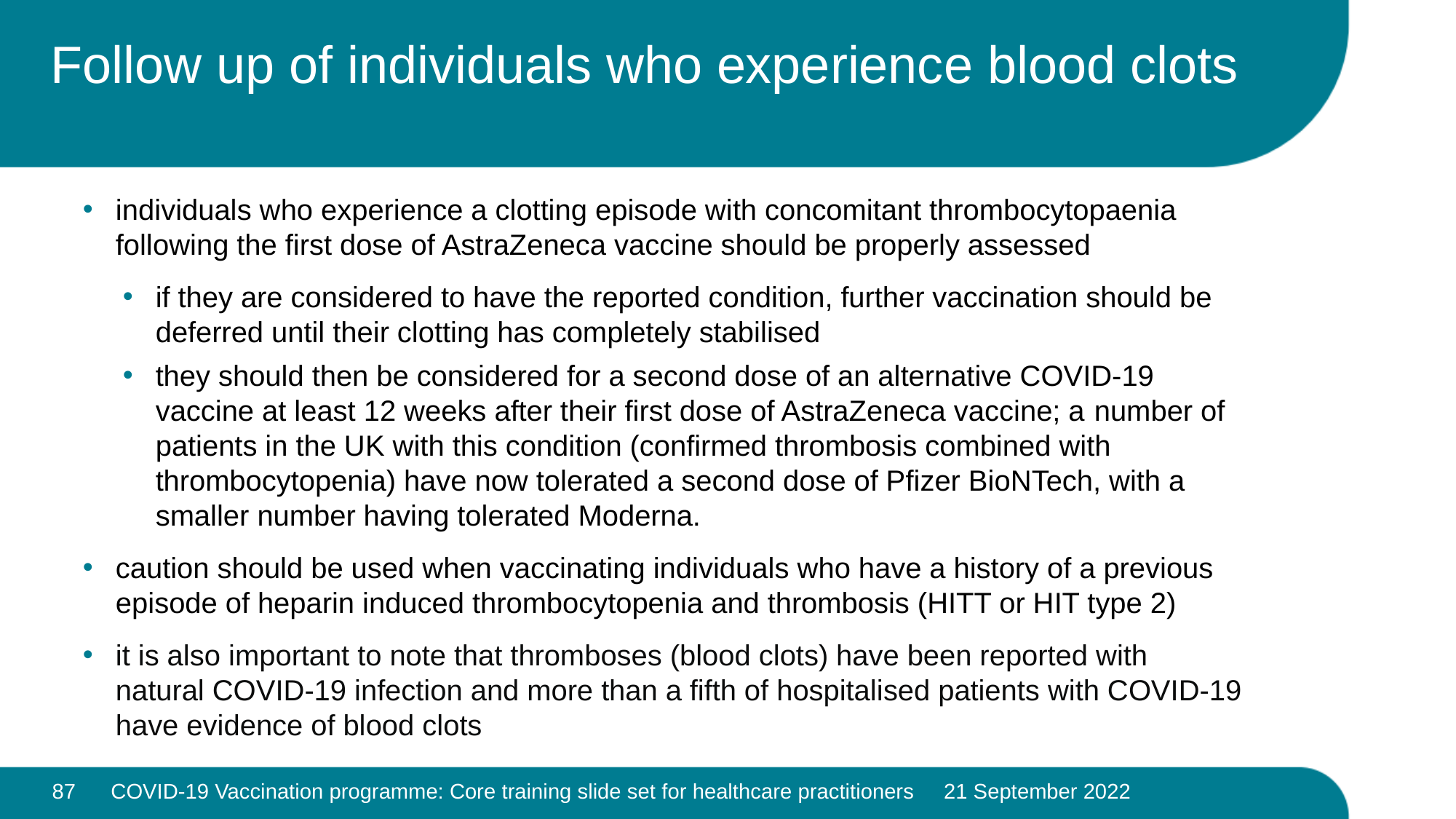

# Follow up of individuals who experience blood clots
individuals who experience a clotting episode with concomitant thrombocytopaenia following the first dose of AstraZeneca vaccine should be properly assessed
if they are considered to have the reported condition, further vaccination should be deferred until their clotting has completely stabilised
they should then be considered for a second dose of an alternative COVID-19 vaccine at least 12 weeks after their first dose of AstraZeneca vaccine; a number of patients in the UK with this condition (confirmed thrombosis combined with thrombocytopenia) have now tolerated a second dose of Pfizer BioNTech, with a smaller number having tolerated Moderna.
caution should be used when vaccinating individuals who have a history of a previous episode of heparin induced thrombocytopenia and thrombosis (HITT or HIT type 2)
it is also important to note that thromboses (blood clots) have been reported with natural COVID-19 infection and more than a fifth of hospitalised patients with COVID-19 have evidence of blood clots

87
COVID-19 Vaccination programme: Core training slide set for healthcare practitioners     21 September 2022